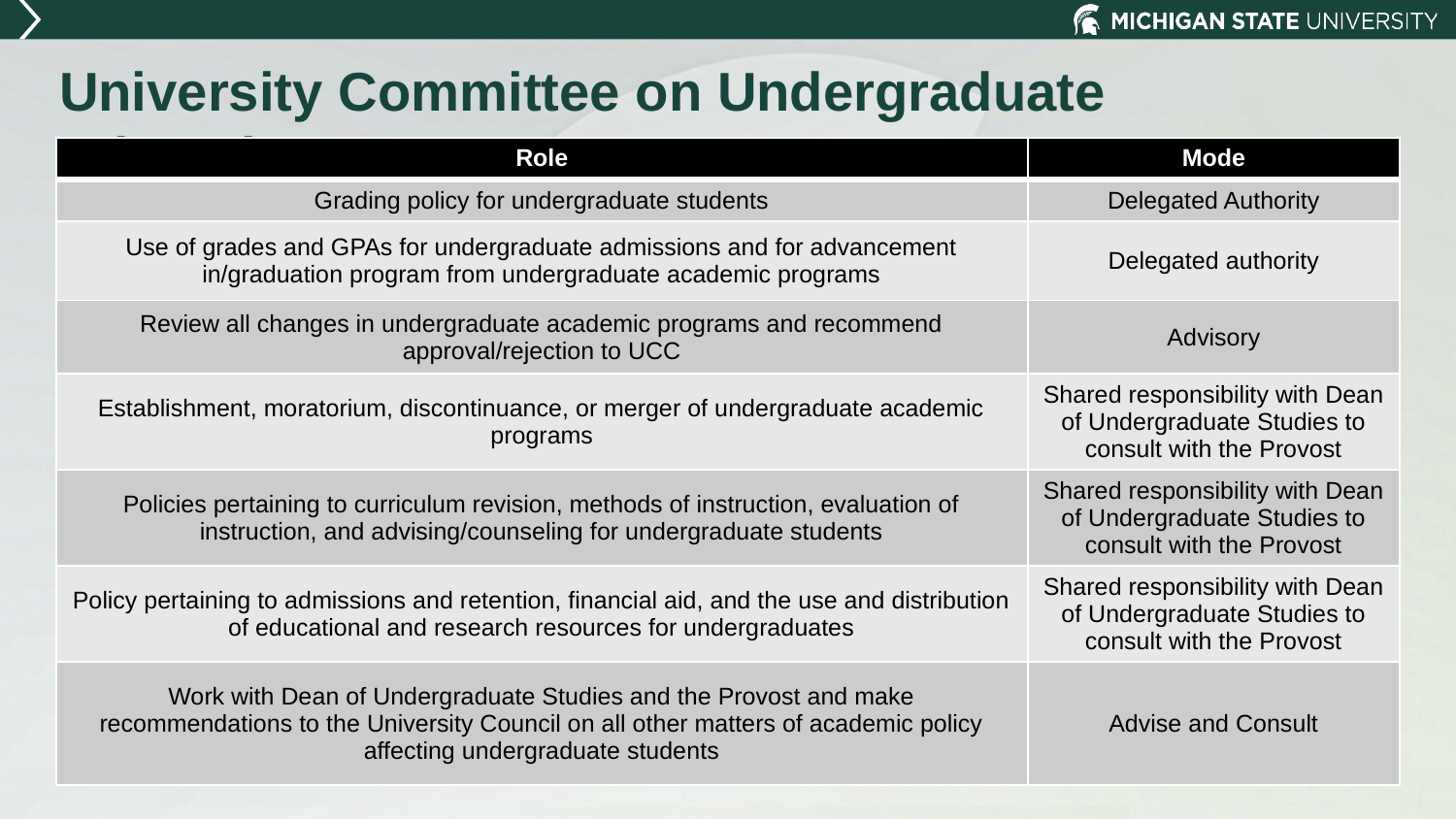

# University Committee on Undergraduate Education
| Role | Mode |
| --- | --- |
| Grading policy for undergraduate students | Delegated Authority |
| Use of grades and GPAs for undergraduate admissions and for advancement in/graduation program from undergraduate academic programs | Delegated authority |
| Review all changes in undergraduate academic programs and recommend approval/rejection to UCC | Advisory |
| Establishment, moratorium, discontinuance, or merger of undergraduate academic programs | Shared responsibility with Dean of Undergraduate Studies to consult with the Provost |
| Policies pertaining to curriculum revision, methods of instruction, evaluation of instruction, and advising/counseling for undergraduate students | Shared responsibility with Dean of Undergraduate Studies to consult with the Provost |
| Policy pertaining to admissions and retention, financial aid, and the use and distribution of educational and research resources for undergraduates | Shared responsibility with Dean of Undergraduate Studies to consult with the Provost |
| Work with Dean of Undergraduate Studies and the Provost and make recommendations to the University Council on all other matters of academic policy affecting undergraduate students | Advise and Consult |